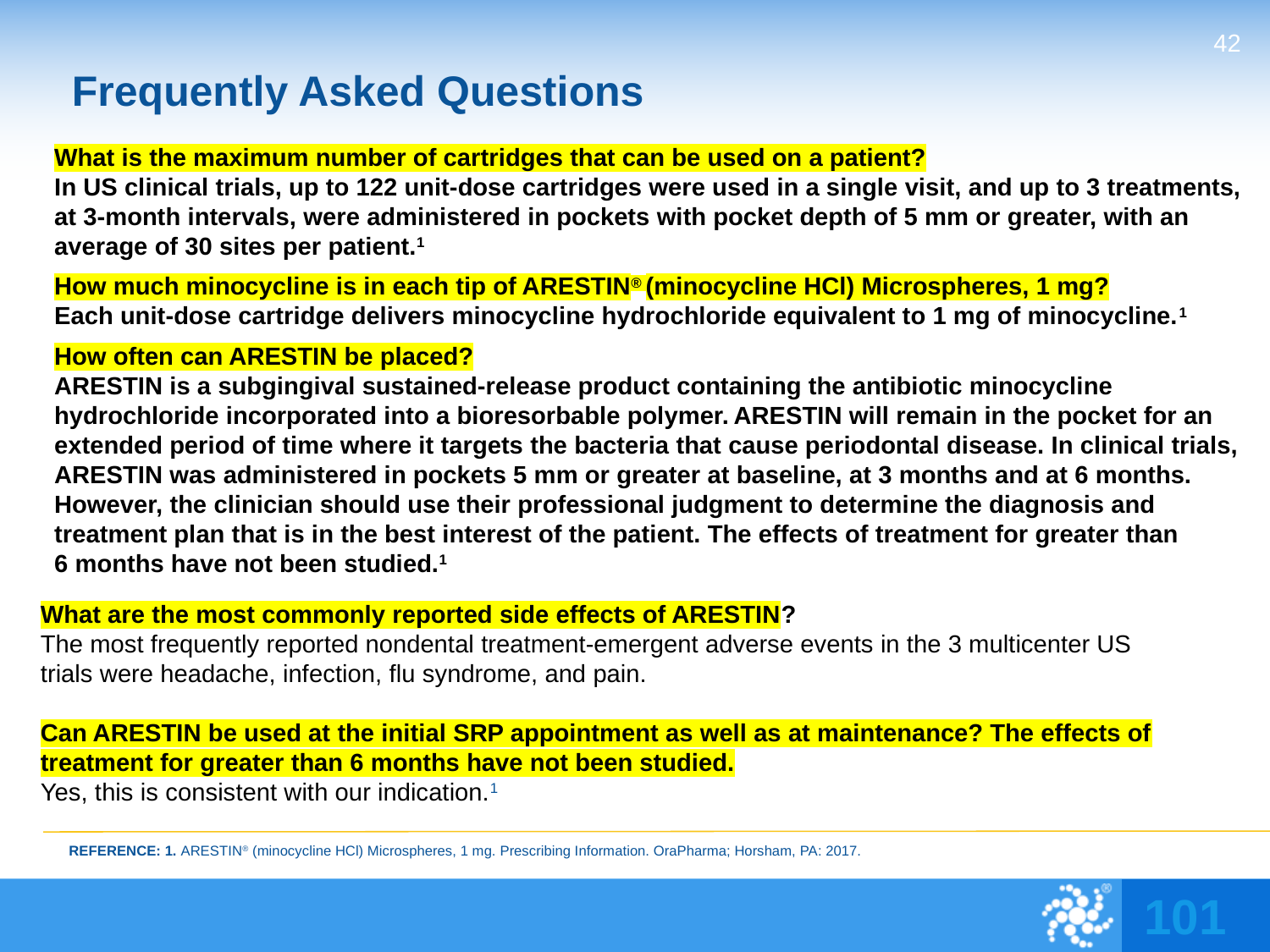

42
# Frequently Asked Questions
What is the maximum number of cartridges that can be used on a patient?
In US clinical trials, up to 122 unit-dose cartridges were used in a single visit, and up to 3 treatments, at 3-month intervals, were administered in pockets with pocket depth of 5 mm or greater, with an average of 30 sites per patient.1
How much minocycline is in each tip of ARESTIN® (minocycline HCl) Microspheres, 1 mg?
Each unit-dose cartridge delivers minocycline hydrochloride equivalent to 1 mg of minocycline.1
How often can ARESTIN be placed?
ARESTIN is a subgingival sustained-release product containing the antibiotic minocycline hydrochloride incorporated into a bioresorbable polymer. ARESTIN will remain in the pocket for an extended period of time where it targets the bacteria that cause periodontal disease. In clinical trials, ARESTIN was administered in pockets 5 mm or greater at baseline, at 3 months and at 6 months. However, the clinician should use their professional judgment to determine the diagnosis and treatment plan that is in the best interest of the patient. The effects of treatment for greater than
6 months have not been studied.1

What are the most commonly reported side effects of ARESTIN?
The most frequently reported nondental treatment-emergent adverse events in the 3 multicenter US trials were headache, infection, flu syndrome, and pain.

Can ARESTIN be used at the initial SRP appointment as well as at maintenance? The effects of treatment for greater than 6 months have not been studied.
Yes, this is consistent with our indication.1

REFERENCE: 1. ARESTIN® (minocycline HCl) Microspheres, 1 mg. Prescribing Information. OraPharma; Horsham, PA: 2017.